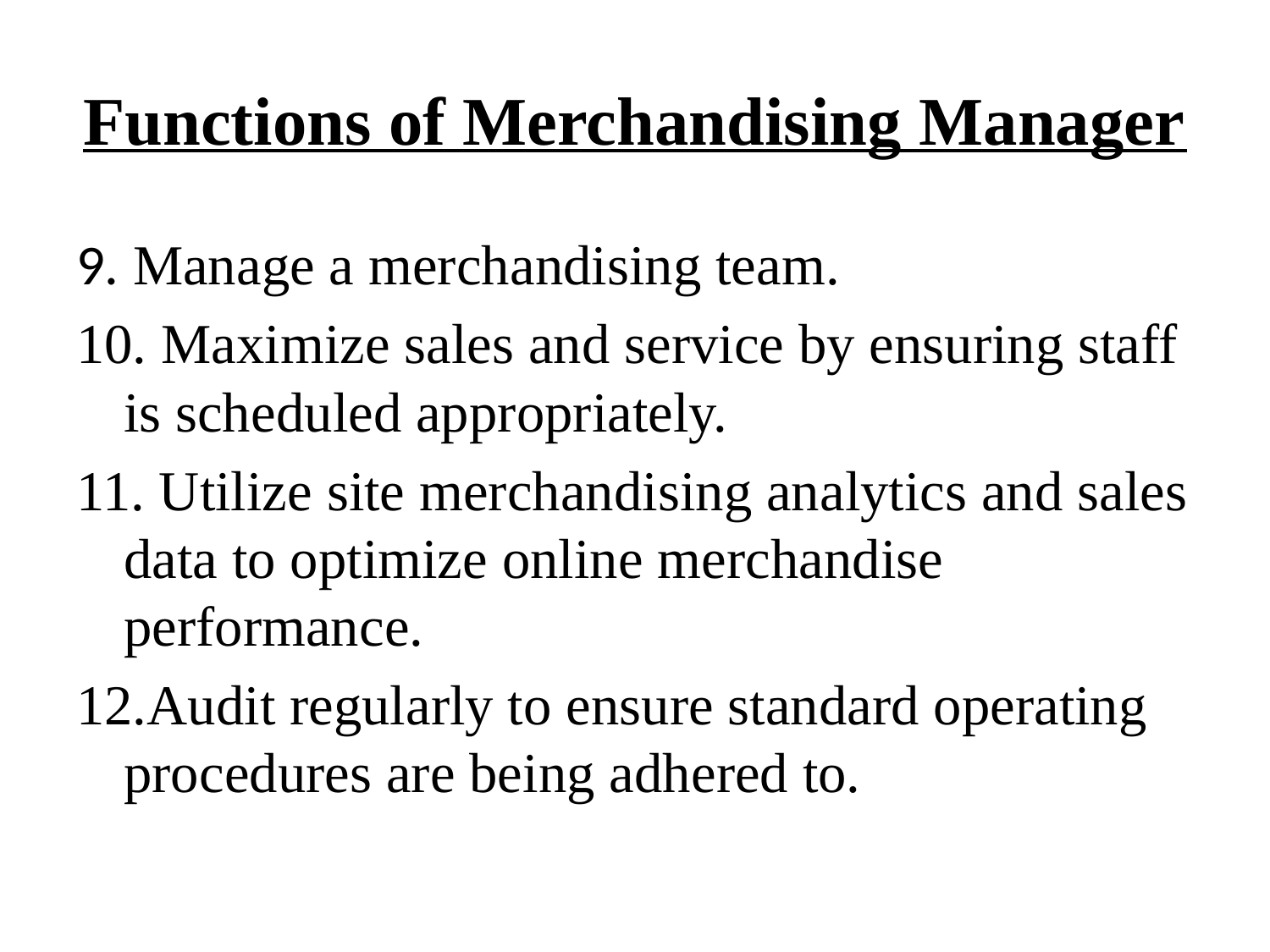

# Functions of Merchandising Manager
9. Manage a merchandising team.
10. Maximize sales and service by ensuring staff is scheduled appropriately.
11. Utilize site merchandising analytics and sales data to optimize online merchandise performance.
12.Audit regularly to ensure standard operating procedures are being adhered to.